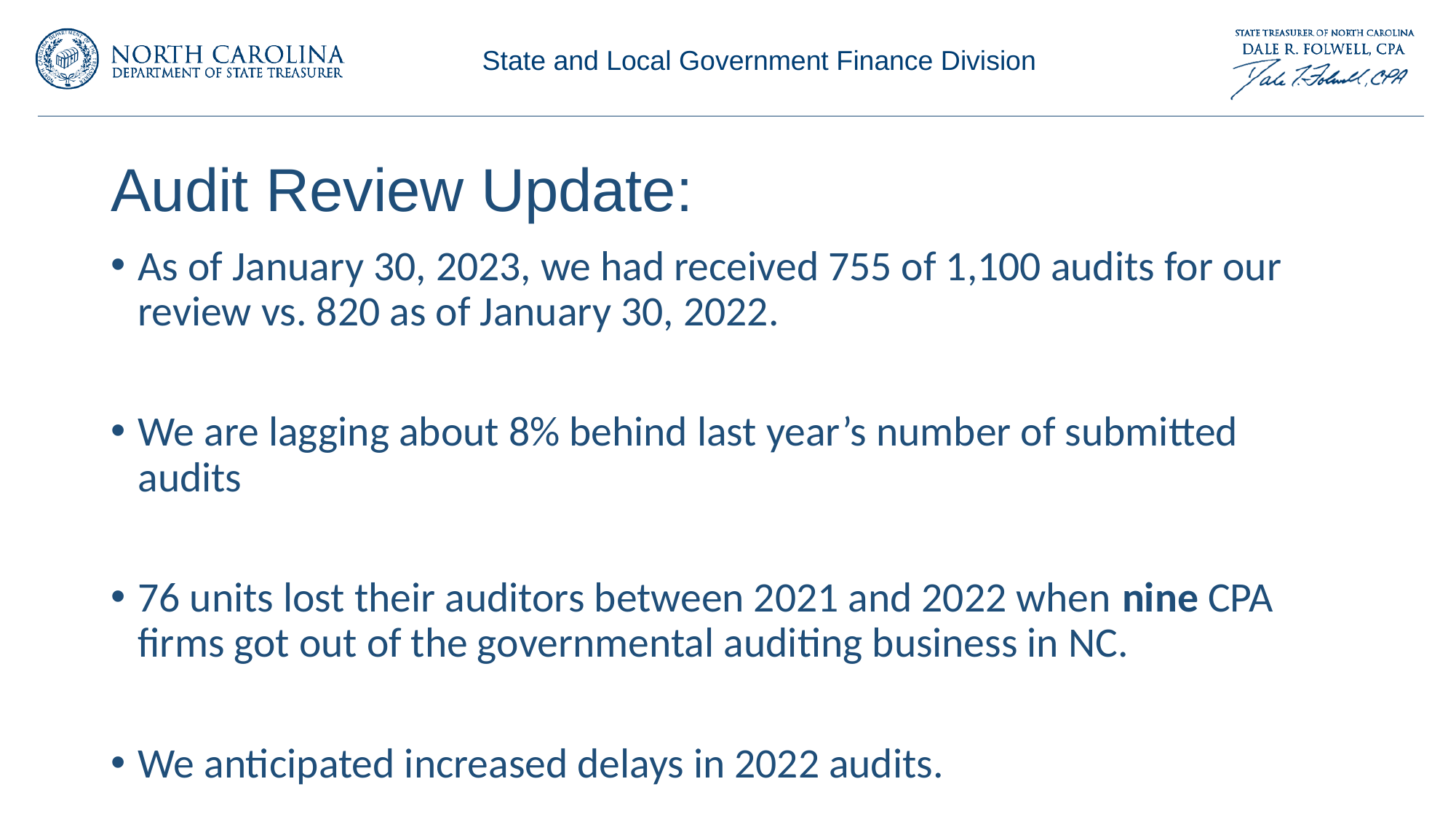

# Audit Review Update:
As of January 30, 2023, we had received 755 of 1,100 audits for our review vs. 820 as of January 30, 2022.

We are lagging about 8% behind last year’s number of submitted audits

76 units lost their auditors between 2021 and 2022 when nine CPA firms got out of the governmental auditing business in NC.

We anticipated increased delays in 2022 audits.